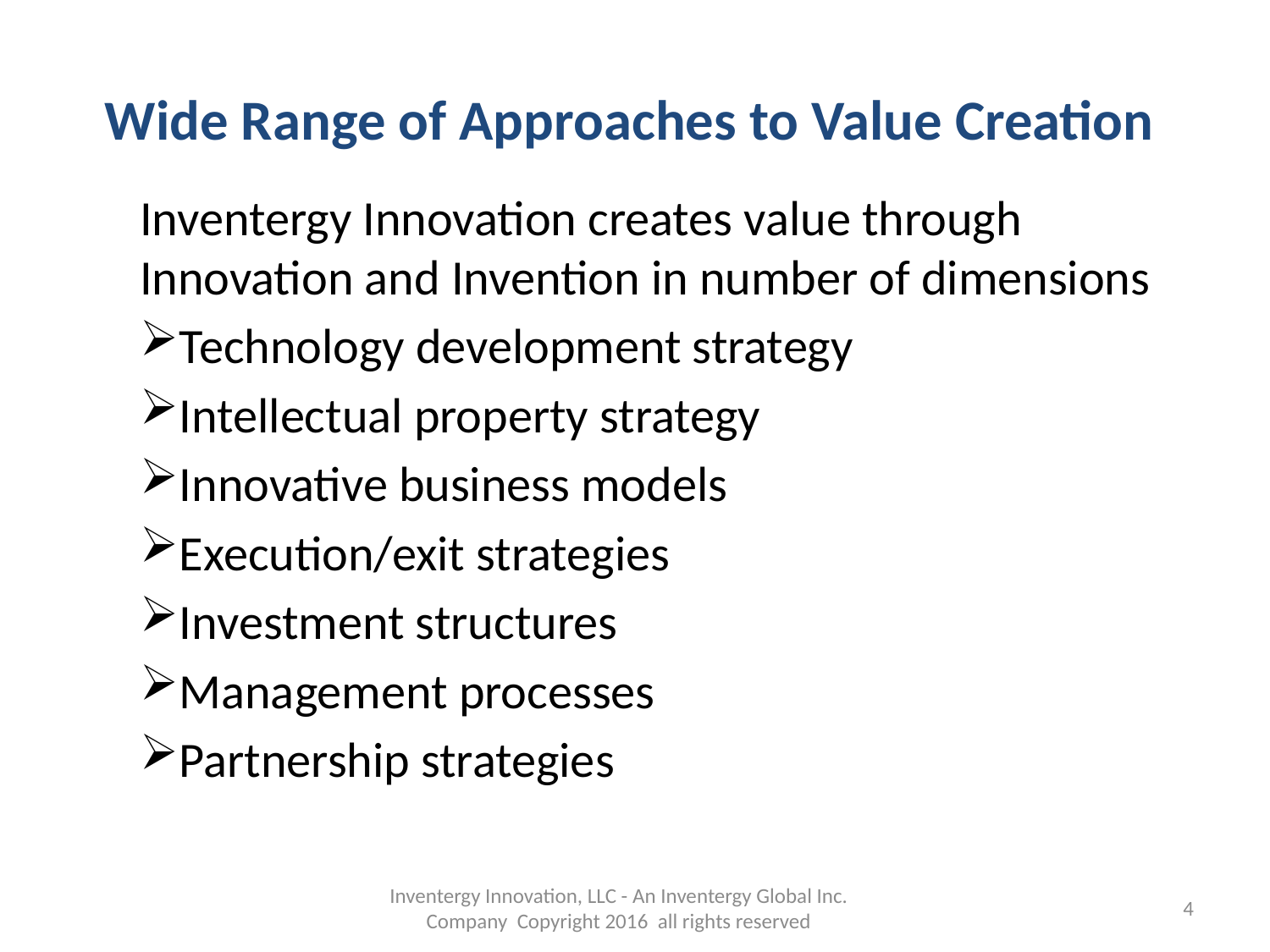

# Wide Range of Approaches to Value Creation
Inventergy Innovation creates value through Innovation and Invention in number of dimensions
Technology development strategy
Intellectual property strategy
Innovative business models
Execution/exit strategies
Investment structures
Management processes
Partnership strategies
Inventergy Innovation, LLC - An Inventergy Global Inc. Company  Copyright 2016  all rights reserved
4